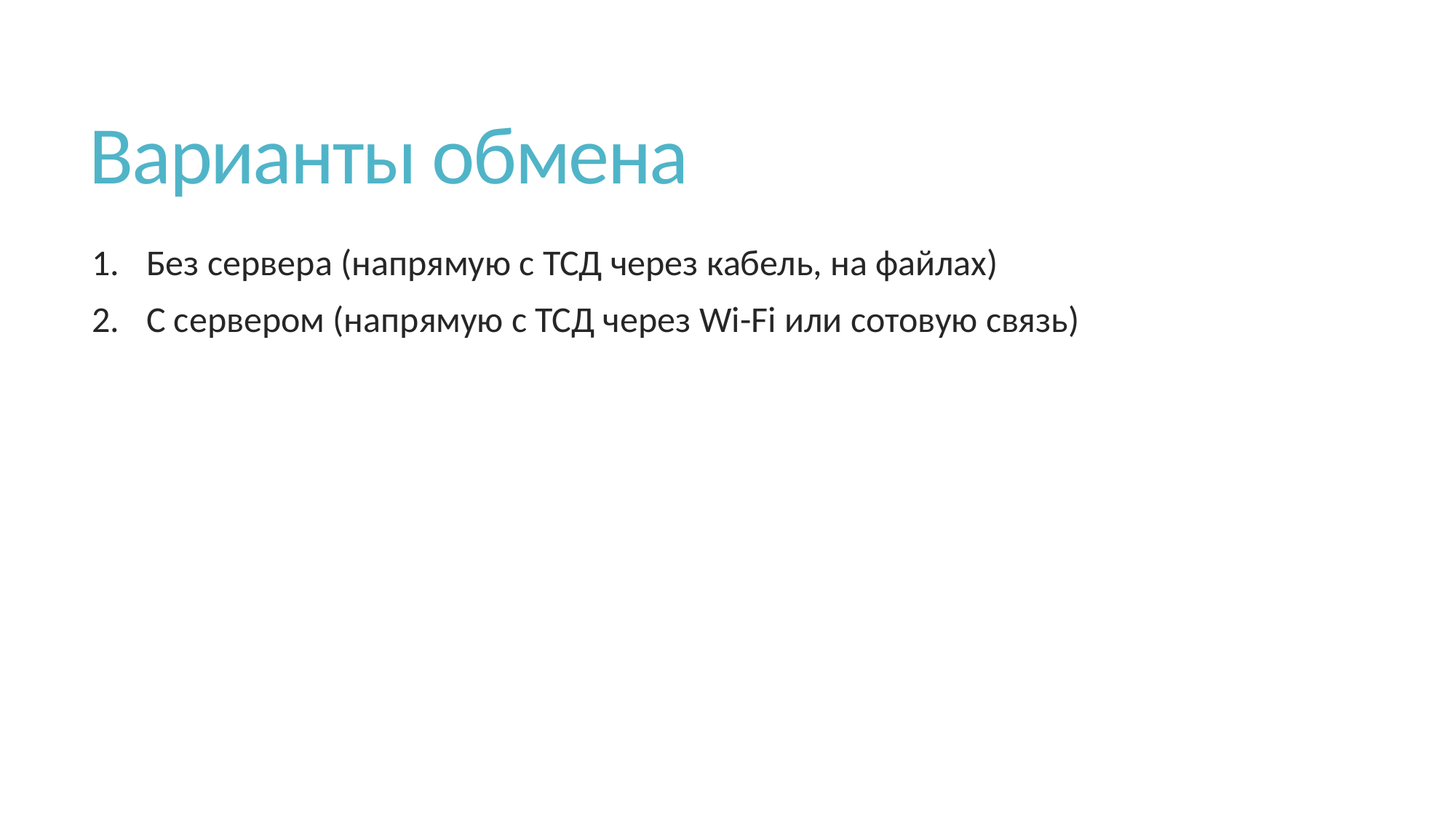

# Варианты обмена
Без сервера (напрямую с ТСД через кабель, на файлах)
С сервером (напрямую с ТСД через Wi-Fi или сотовую связь)